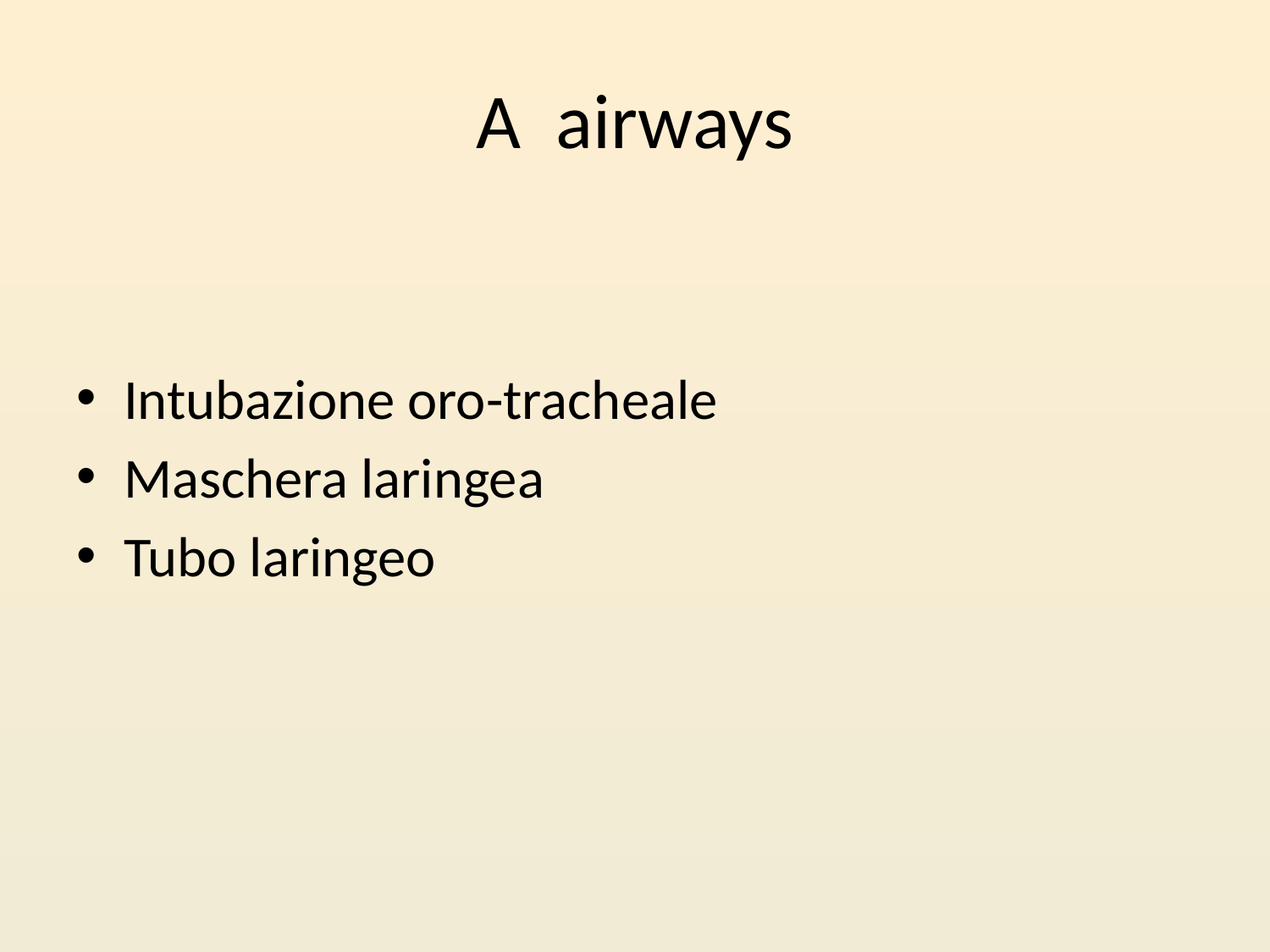

# A  airways
Intubazione oro-tracheale
Maschera laringea
Tubo laringeo